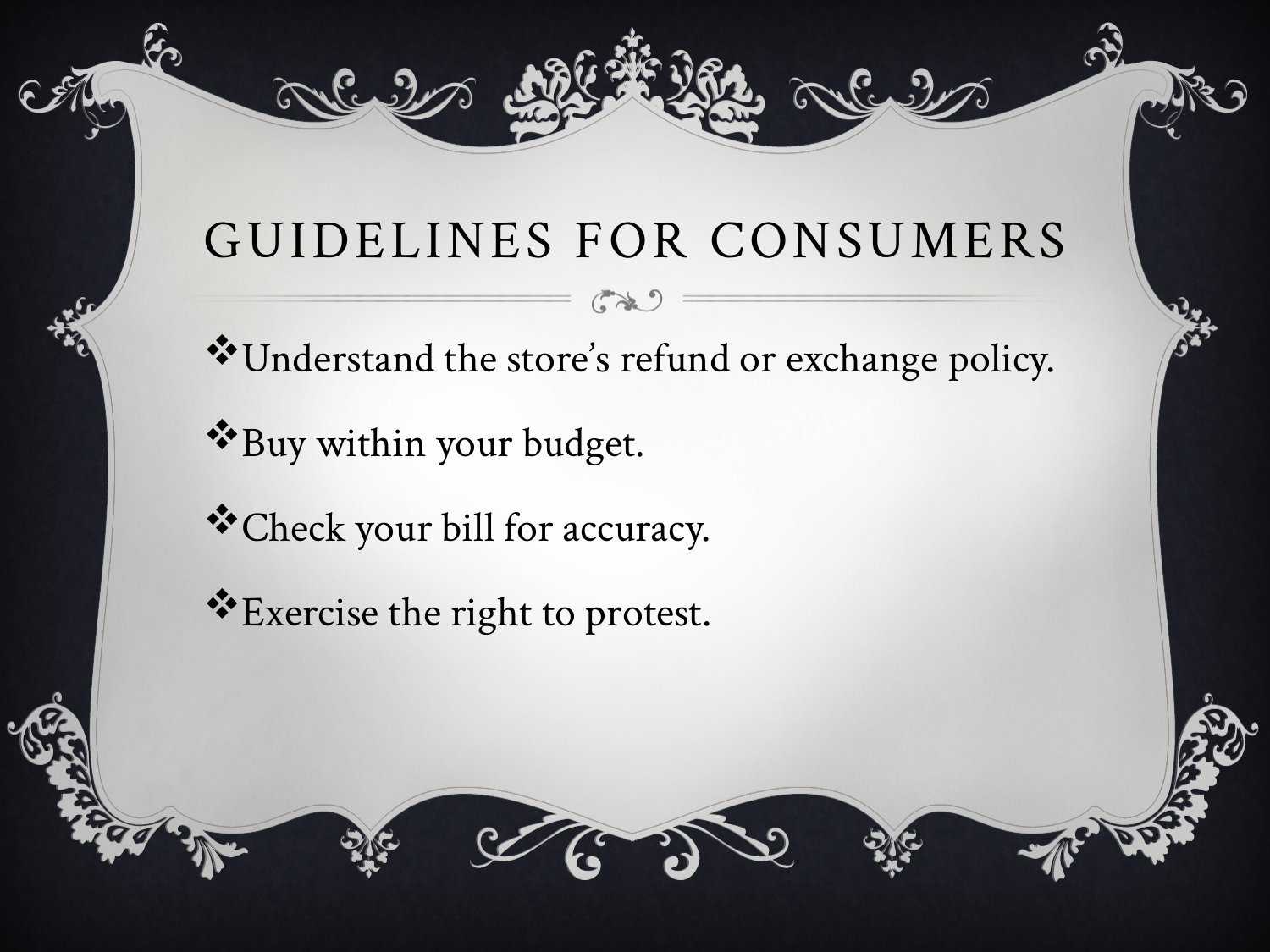

# Guidelines for consumers
Understand the store’s refund or exchange policy.
Buy within your budget.
Check your bill for accuracy.
Exercise the right to protest.